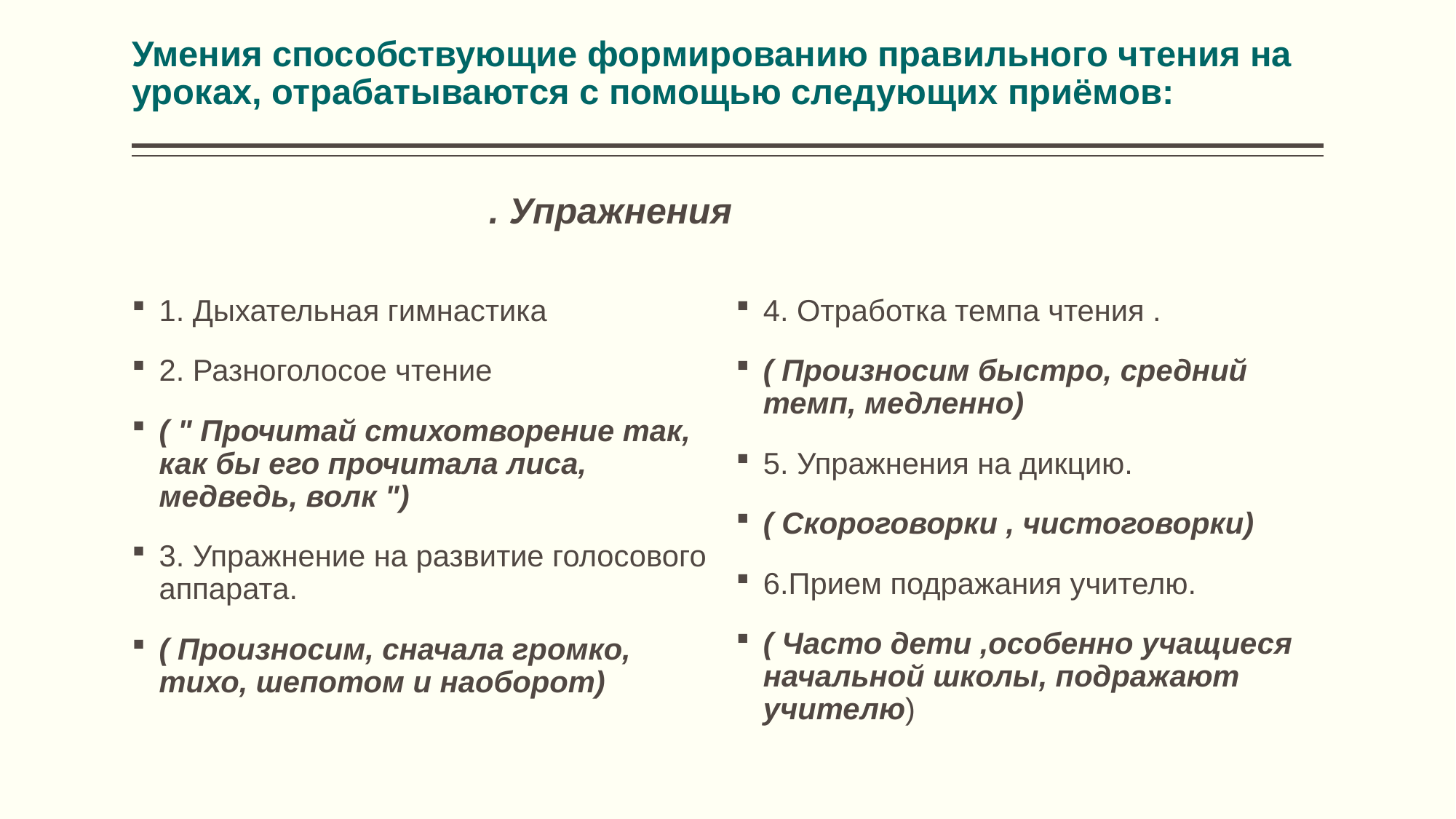

# Умения способствующие формированию правильного чтения на уроках, отрабатываются с помощью следующих приёмов:
. Упражнения
1. Дыхательная гимнастика
2. Разноголосое чтение
( " Прочитай стихотворение так, как бы его прочитала лиса, медведь, волк ")
3. Упражнение на развитие голосового аппарата.
( Произносим, сначала громко, тихо, шепотом и наоборот)

4. Отработка темпа чтения .
( Произносим быстро, средний темп, медленно)
5. Упражнения на дикцию.
( Скороговорки , чистоговорки)
6.Прием подражания учителю.
( Часто дети ,особенно учащиеся начальной школы, подражают учителю)